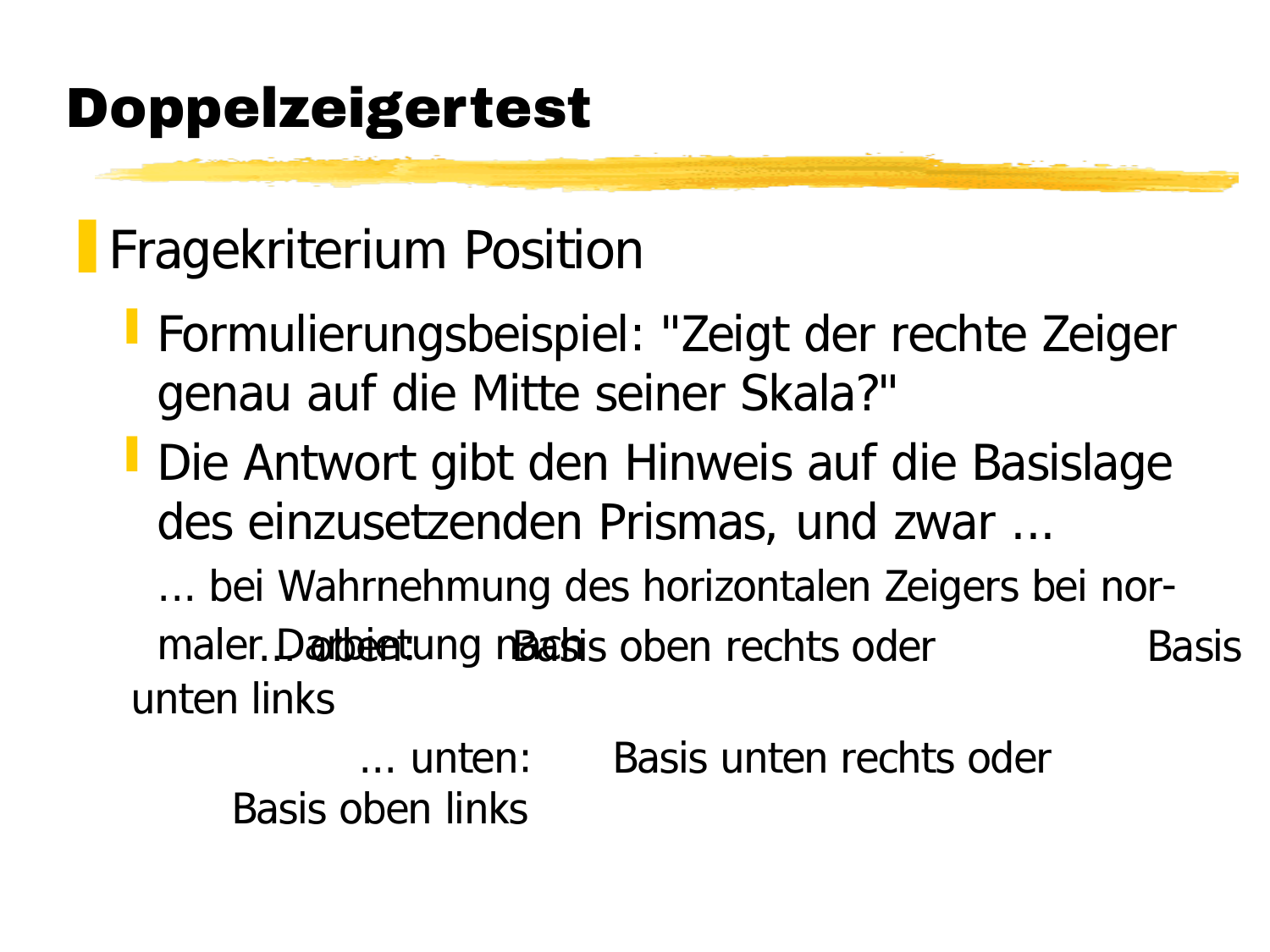

# Doppelzeigertest
Fragekriterium Position
Formulierungsbeispiel: "Zeigt der rechte Zeiger genau auf die Mitte seiner Skala?"
Die Antwort gibt den Hinweis auf die Basislage des einzusetzenden Prismas, und zwar ...
	... bei Wahrnehmung des horizontalen Zeigers bei nor-maler Darbietung nach
		... oben:	Basis oben rechts oder 		Basis unten links
		... unten:	Basis unten rechts oder 		Basis oben links